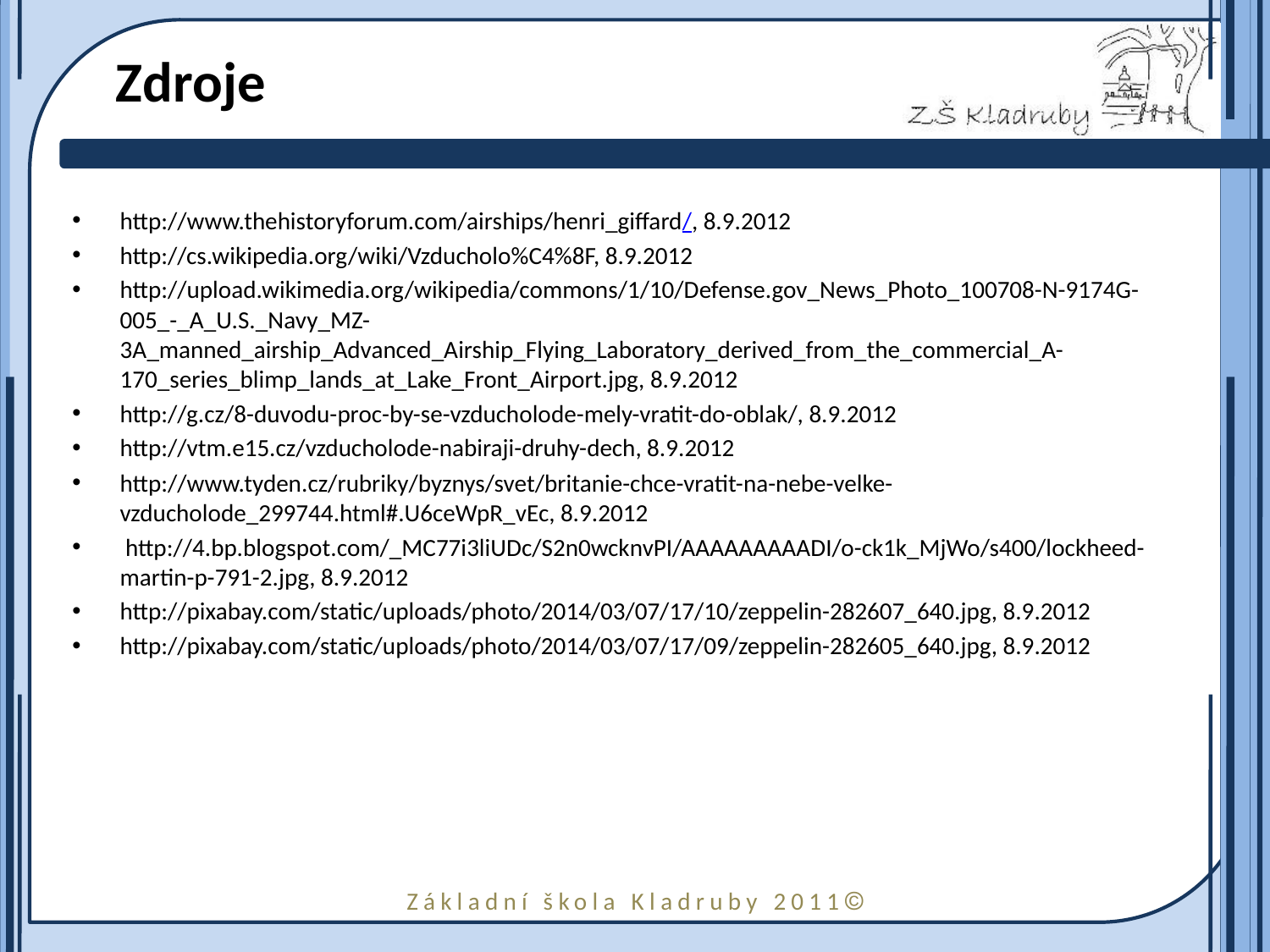

# Zdroje
http://www.thehistoryforum.com/airships/henri_giffard/, 8.9.2012
http://cs.wikipedia.org/wiki/Vzducholo%C4%8F, 8.9.2012
http://upload.wikimedia.org/wikipedia/commons/1/10/Defense.gov_News_Photo_100708-N-9174G-005_-_A_U.S._Navy_MZ-3A_manned_airship_Advanced_Airship_Flying_Laboratory_derived_from_the_commercial_A-170_series_blimp_lands_at_Lake_Front_Airport.jpg, 8.9.2012
http://g.cz/8-duvodu-proc-by-se-vzducholode-mely-vratit-do-oblak/, 8.9.2012
http://vtm.e15.cz/vzducholode-nabiraji-druhy-dech, 8.9.2012
http://www.tyden.cz/rubriky/byznys/svet/britanie-chce-vratit-na-nebe-velke-vzducholode_299744.html#.U6ceWpR_vEc, 8.9.2012
 http://4.bp.blogspot.com/_MC77i3liUDc/S2n0wcknvPI/AAAAAAAAADI/o-ck1k_MjWo/s400/lockheed-martin-p-791-2.jpg, 8.9.2012
http://pixabay.com/static/uploads/photo/2014/03/07/17/10/zeppelin-282607_640.jpg, 8.9.2012
http://pixabay.com/static/uploads/photo/2014/03/07/17/09/zeppelin-282605_640.jpg, 8.9.2012